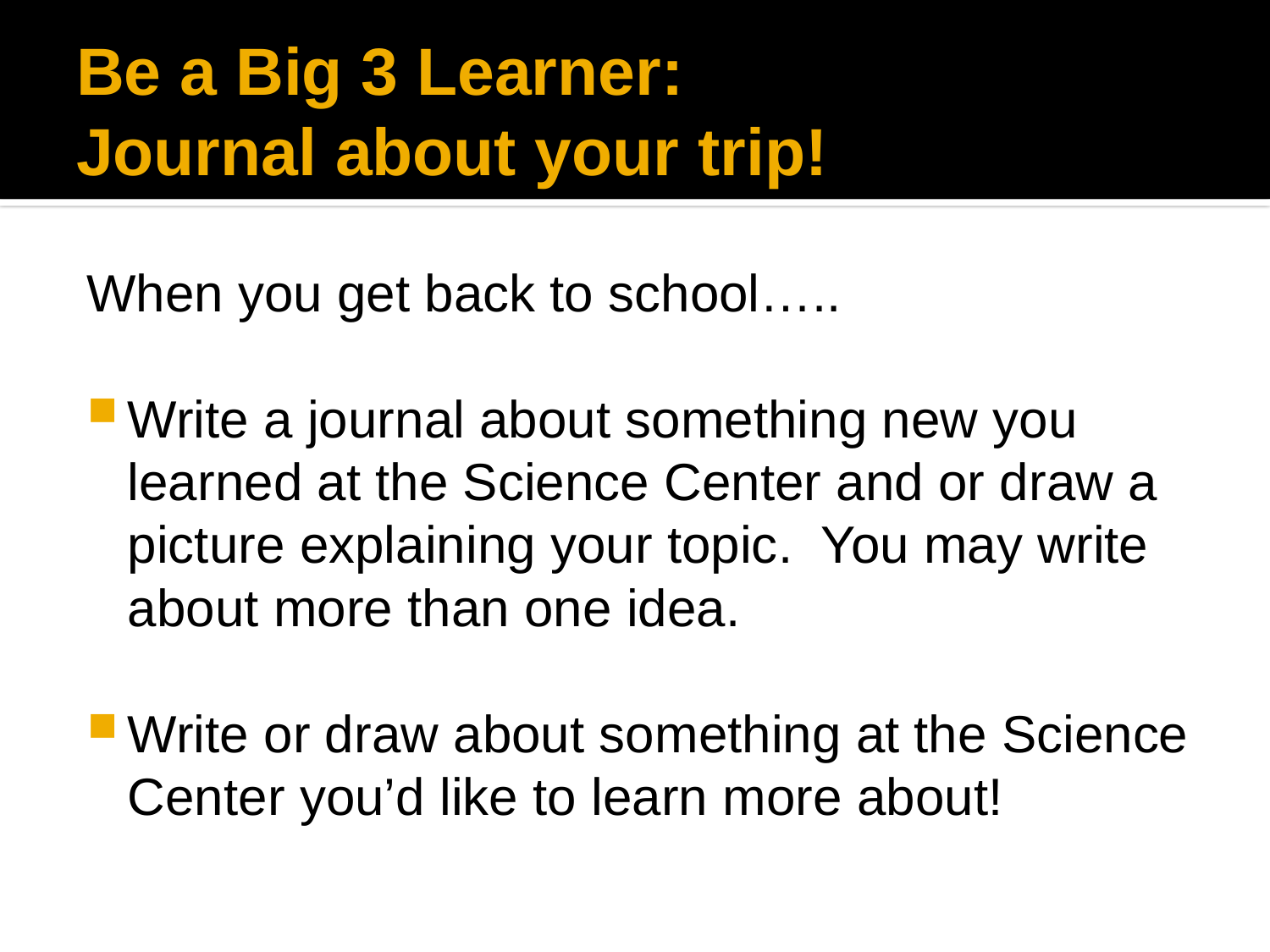

# Be a Big 3 Learner: Journal about your trip!
When you get back to school…..

Write a journal about something new you learned at the Science Center and or draw a picture explaining your topic.  You may write about more than one idea.

Write or draw about something at the Science Center you’d like to learn more about!